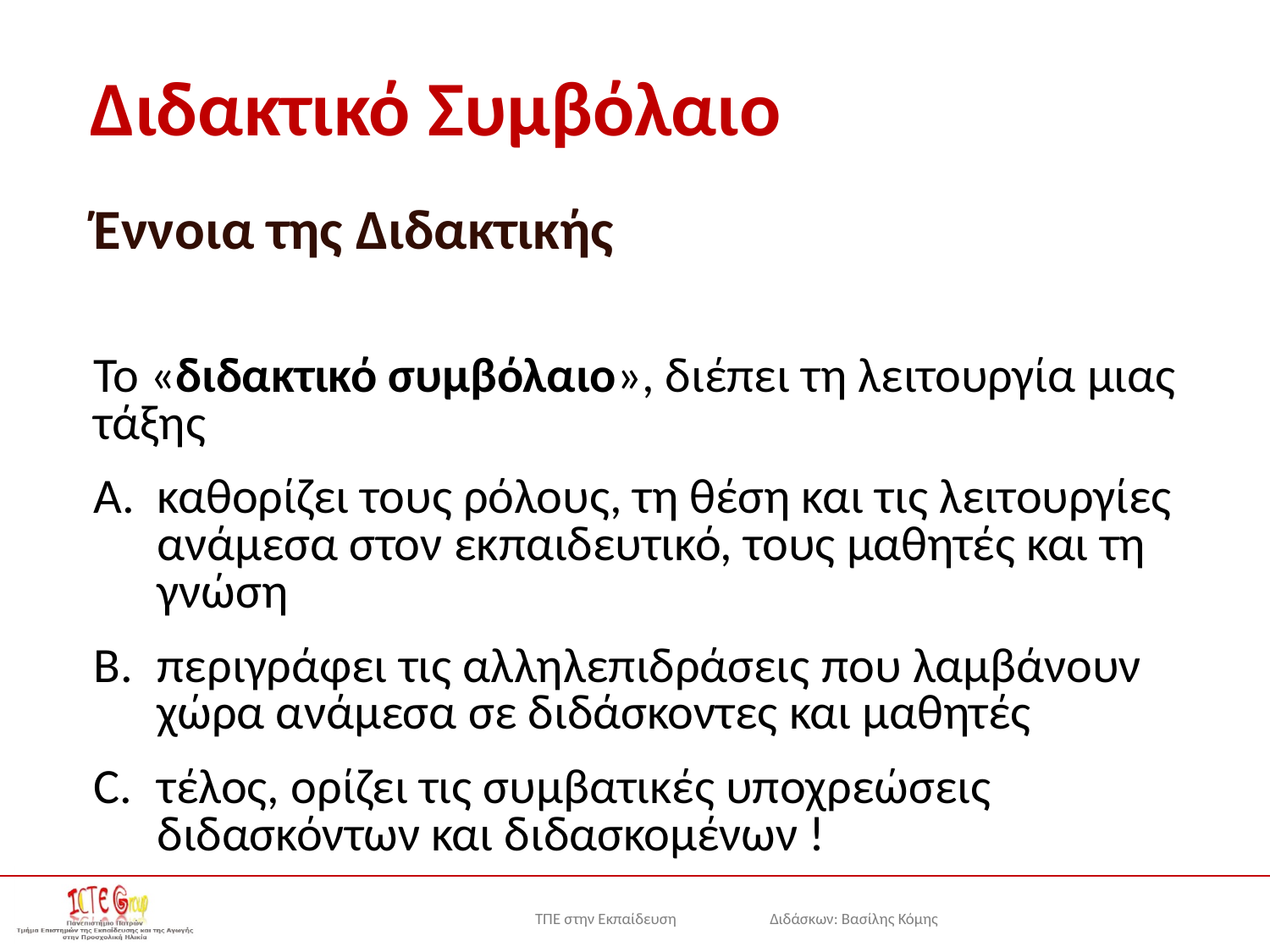

Διδακτικό Συμβόλαιο
Έννοια της Διδακτικής

Το «διδακτικό συμβόλαιο», διέπει τη λειτουργία μιας τάξης
καθορίζει τους ρόλους, τη θέση και τις λειτουργίες ανάμεσα στον εκπαιδευτικό, τους μαθητές και τη γνώση
περιγράφει τις αλληλεπιδράσεις που λαμβάνουν χώρα ανάμεσα σε διδάσκοντες και μαθητές
τέλος, ορίζει τις συμβατικές υποχρεώσεις διδασκόντων και διδασκομένων !